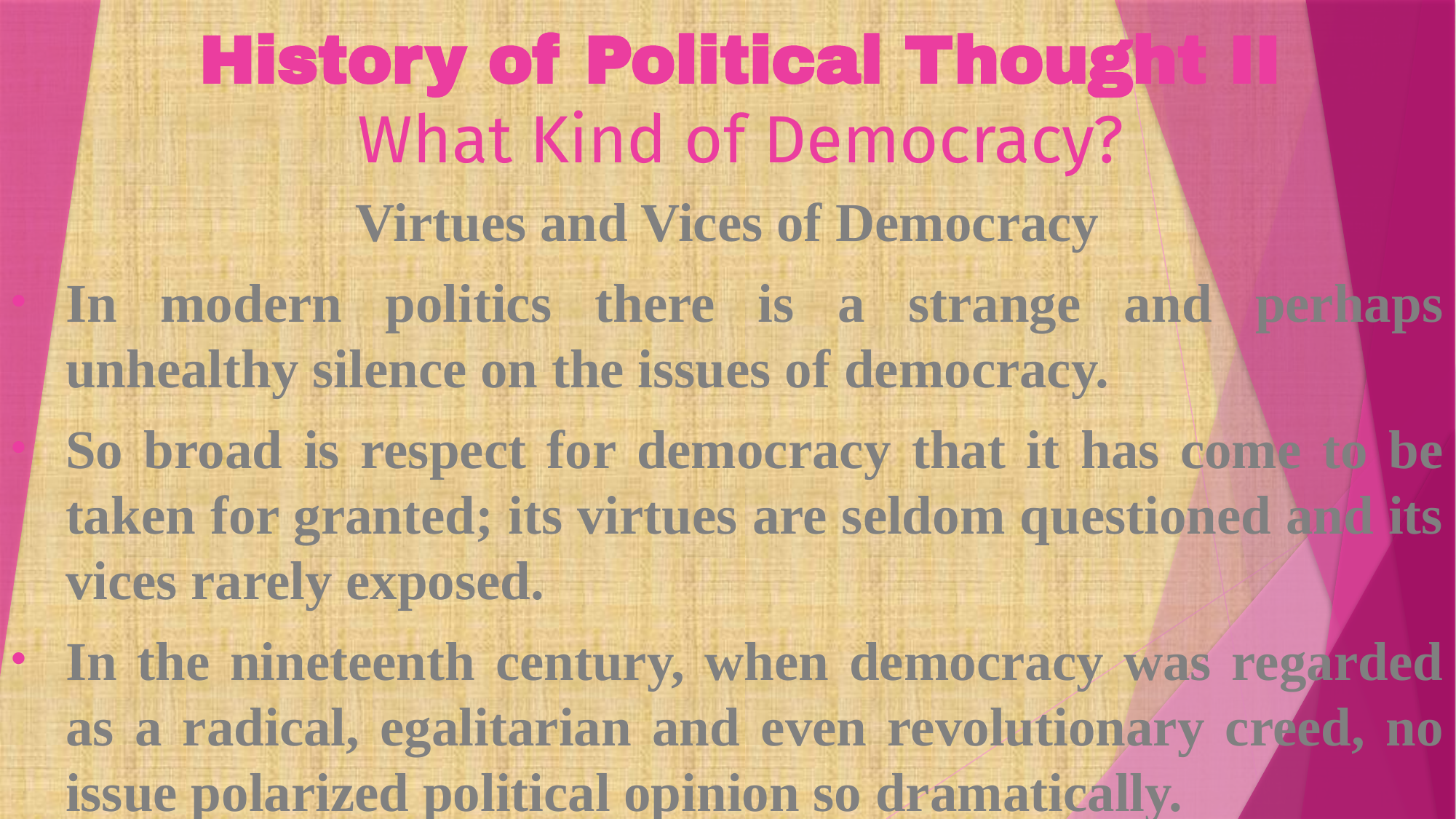

# History of Political Thought II What Kind of Democracy?
Virtues and Vices of Democracy
In modern politics there is a strange and perhaps unhealthy silence on the issues of democracy.
So broad is respect for democracy that it has come to be taken for granted; its virtues are seldom questioned and its vices rarely exposed.
In the nineteenth century, when democracy was regarded as a radical, egalitarian and even revolutionary creed, no issue polarized political opinion so dramatically.